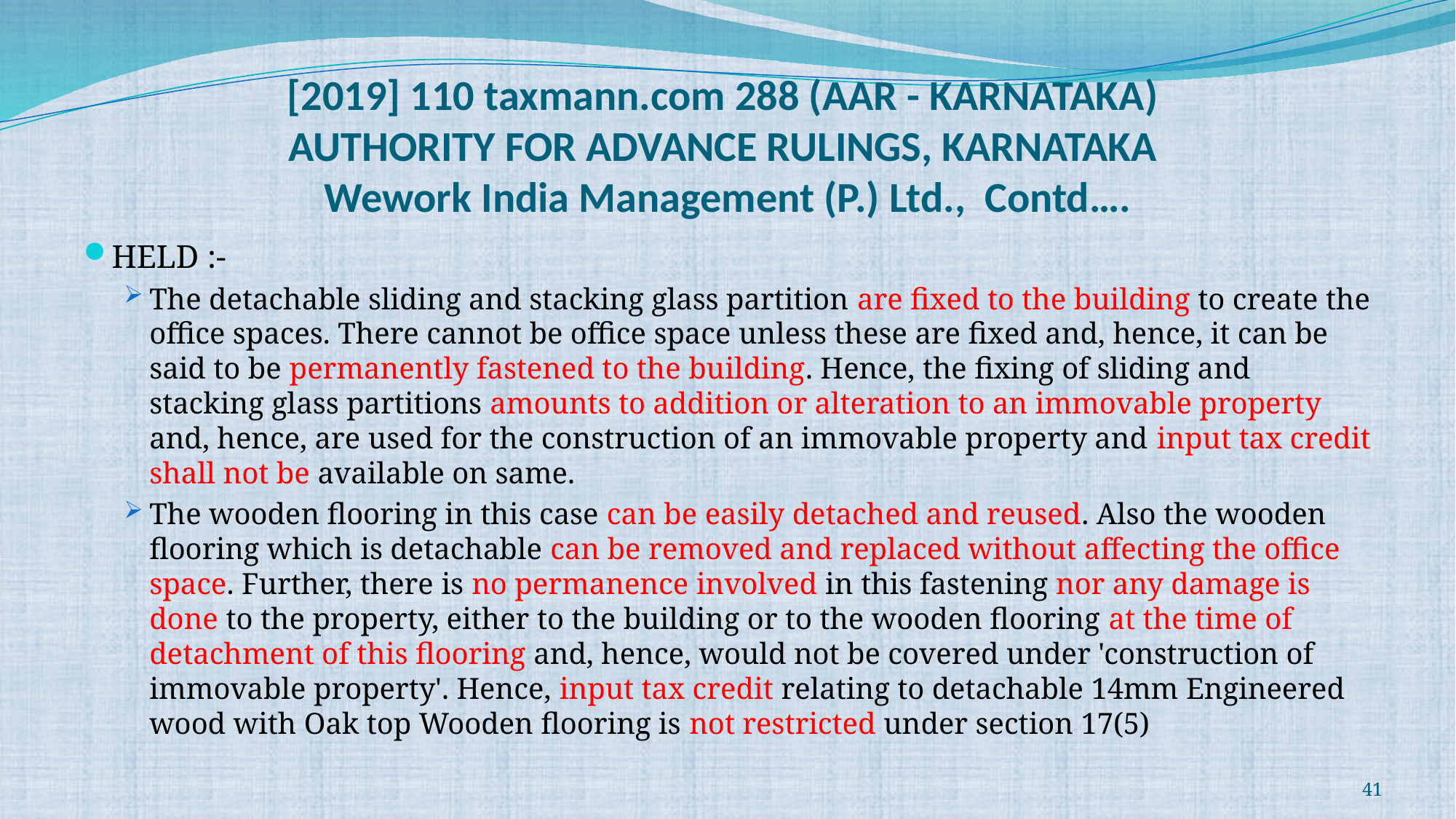

# [2019] 110 taxmann.com 288 (AAR - KARNATAKA) AUTHORITY FOR ADVANCE RULINGS, KARNATAKA Wework India Management (P.) Ltd.,  Contd….
HELD :-
The detachable sliding and stacking glass partition are fixed to the building to create the office spaces. There cannot be office space unless these are fixed and, hence, it can be said to be permanently fastened to the building. Hence, the fixing of sliding and stacking glass partitions amounts to addition or alteration to an immovable property and, hence, are used for the construction of an immovable property and input tax credit shall not be available on same.
The wooden flooring in this case can be easily detached and reused. Also the wooden flooring which is detachable can be removed and replaced without affecting the office space. Further, there is no permanence involved in this fastening nor any damage is done to the property, either to the building or to the wooden flooring at the time of detachment of this flooring and, hence, would not be covered under 'construction of immovable property'. Hence, input tax credit relating to detachable 14mm Engineered wood with Oak top Wooden flooring is not restricted under section 17(5)
41